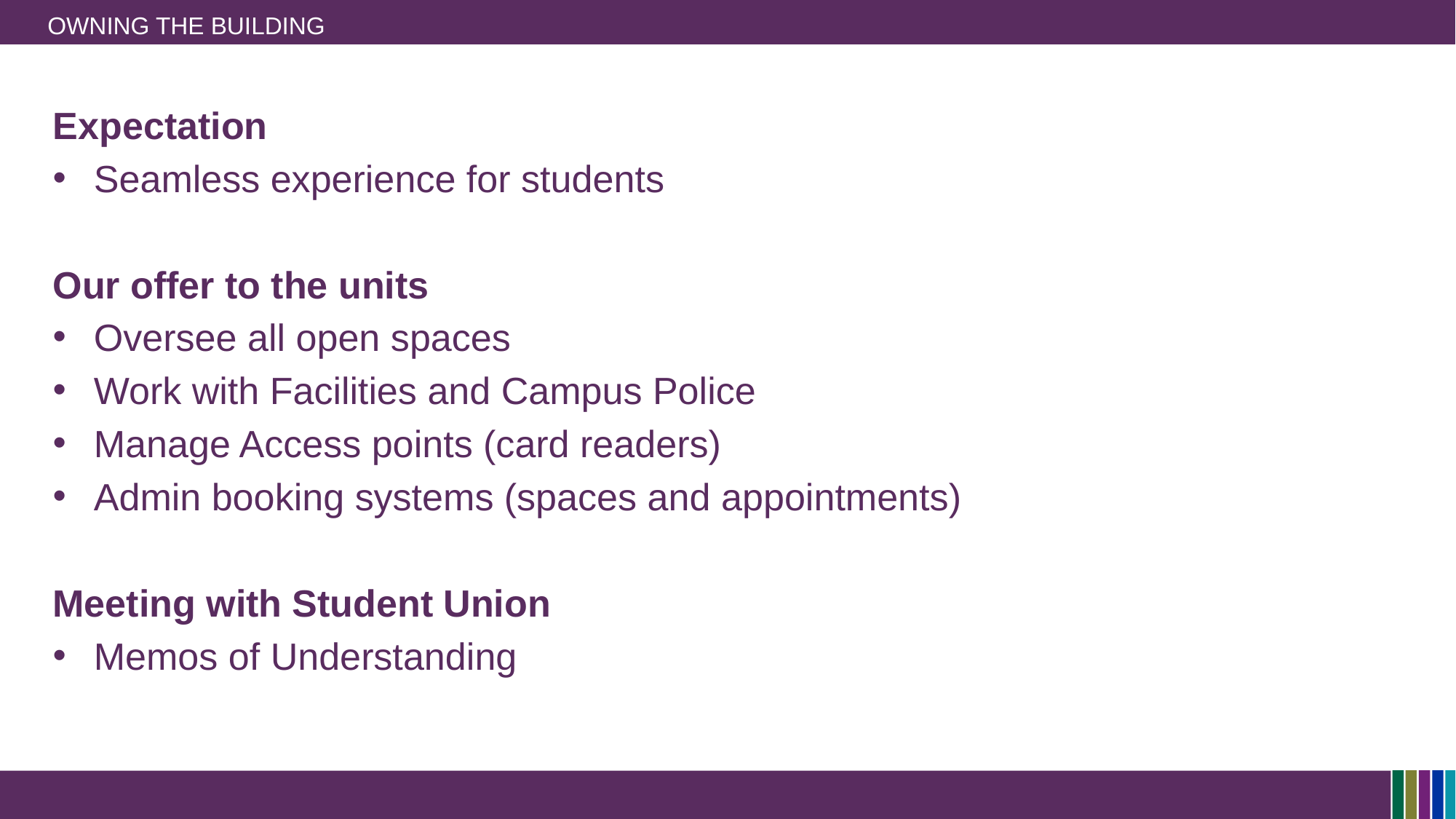

# Owning the Building
Expectation
Seamless experience for students

Our offer to the units
Oversee all open spaces
Work with Facilities and Campus Police
Manage Access points (card readers)
Admin booking systems (spaces and appointments)

Meeting with Student Union
Memos of Understanding